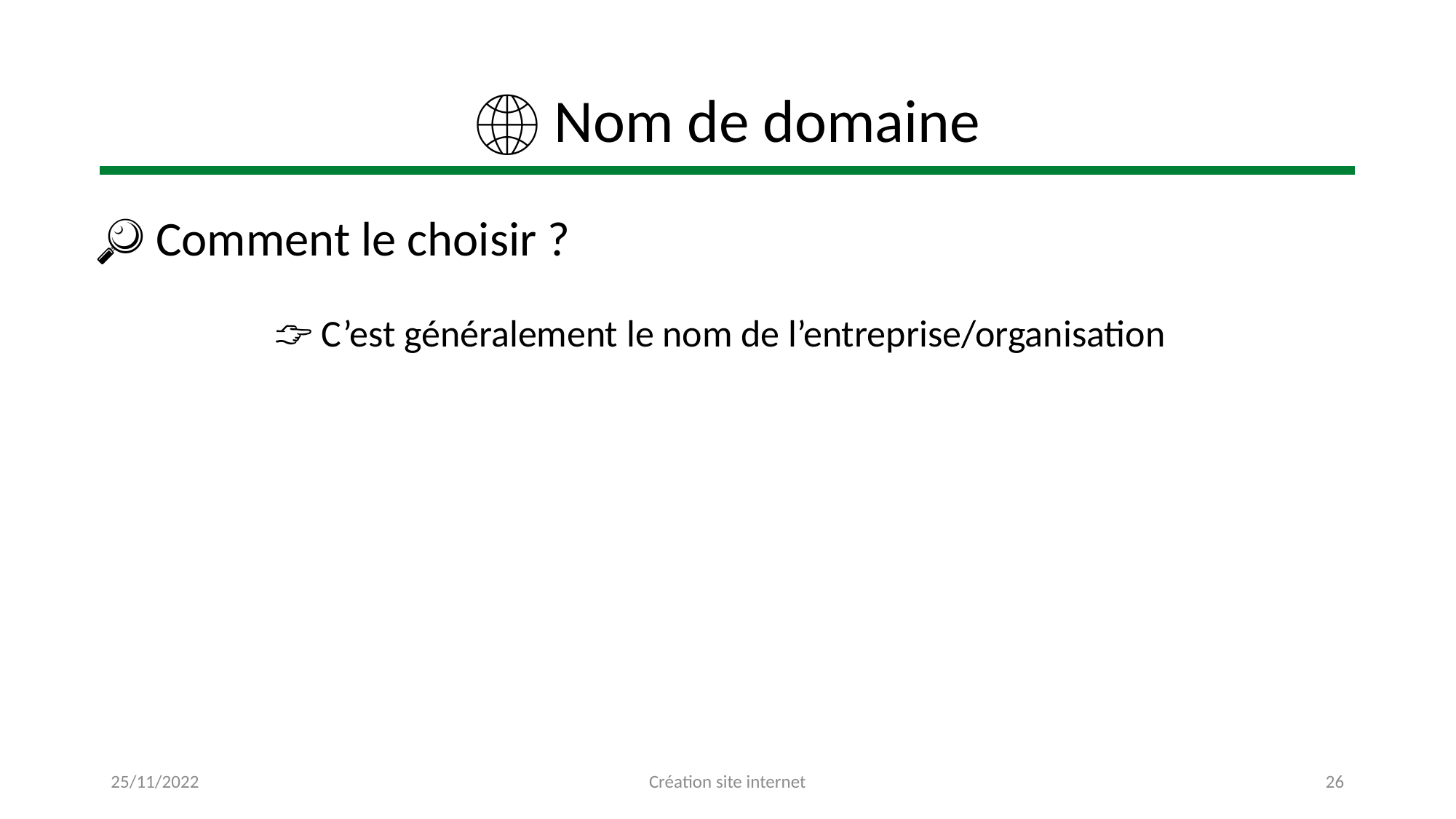

# 🌐 Nom de domaine
🔎 Comment le choisir ?
👉 C’est généralement le nom de l’entreprise/organisation

25/11/2022
Création site internet
26